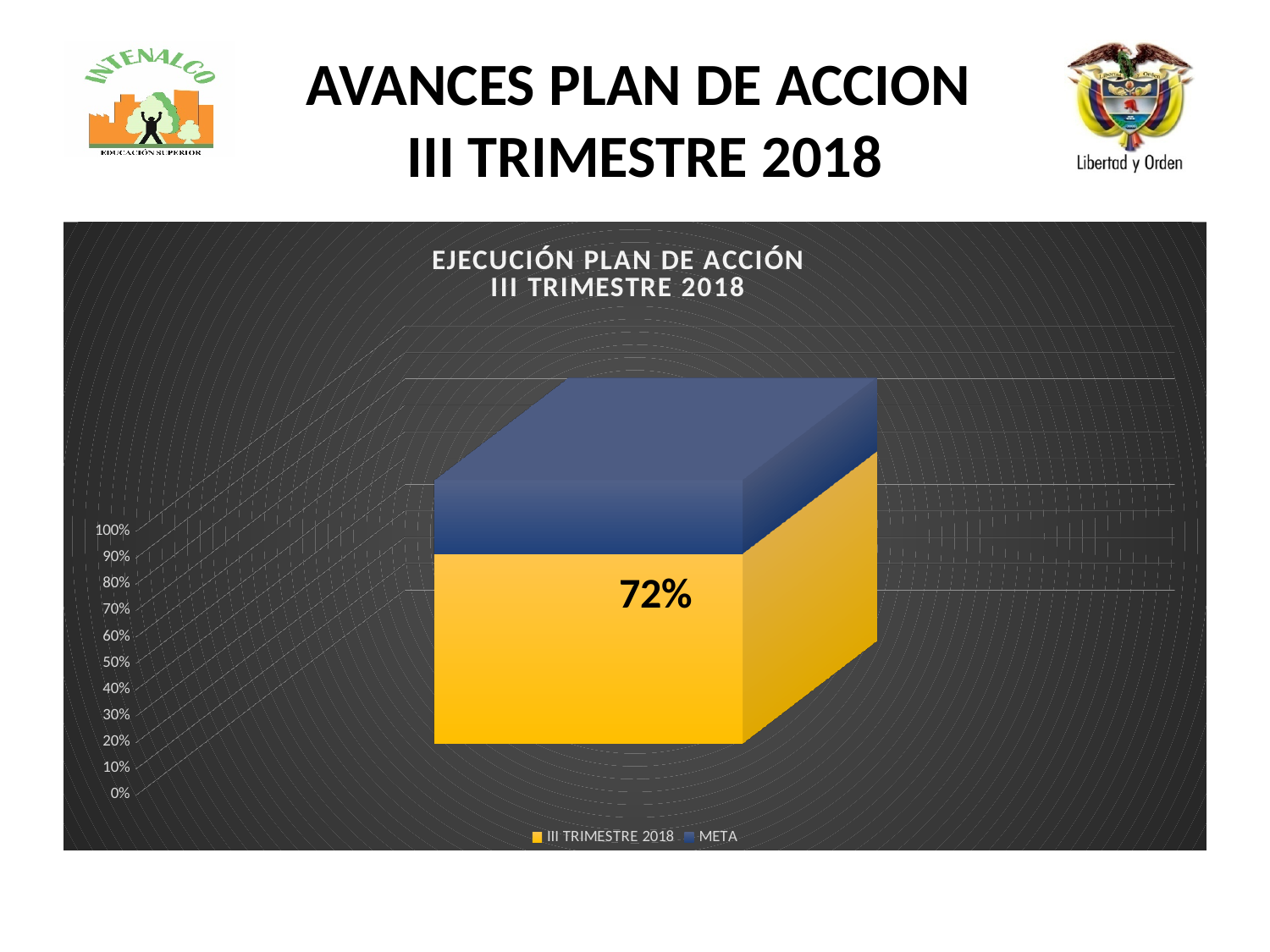

# AVANCES PLAN DE ACCION III TRIMESTRE 2018

[unsupported chart]